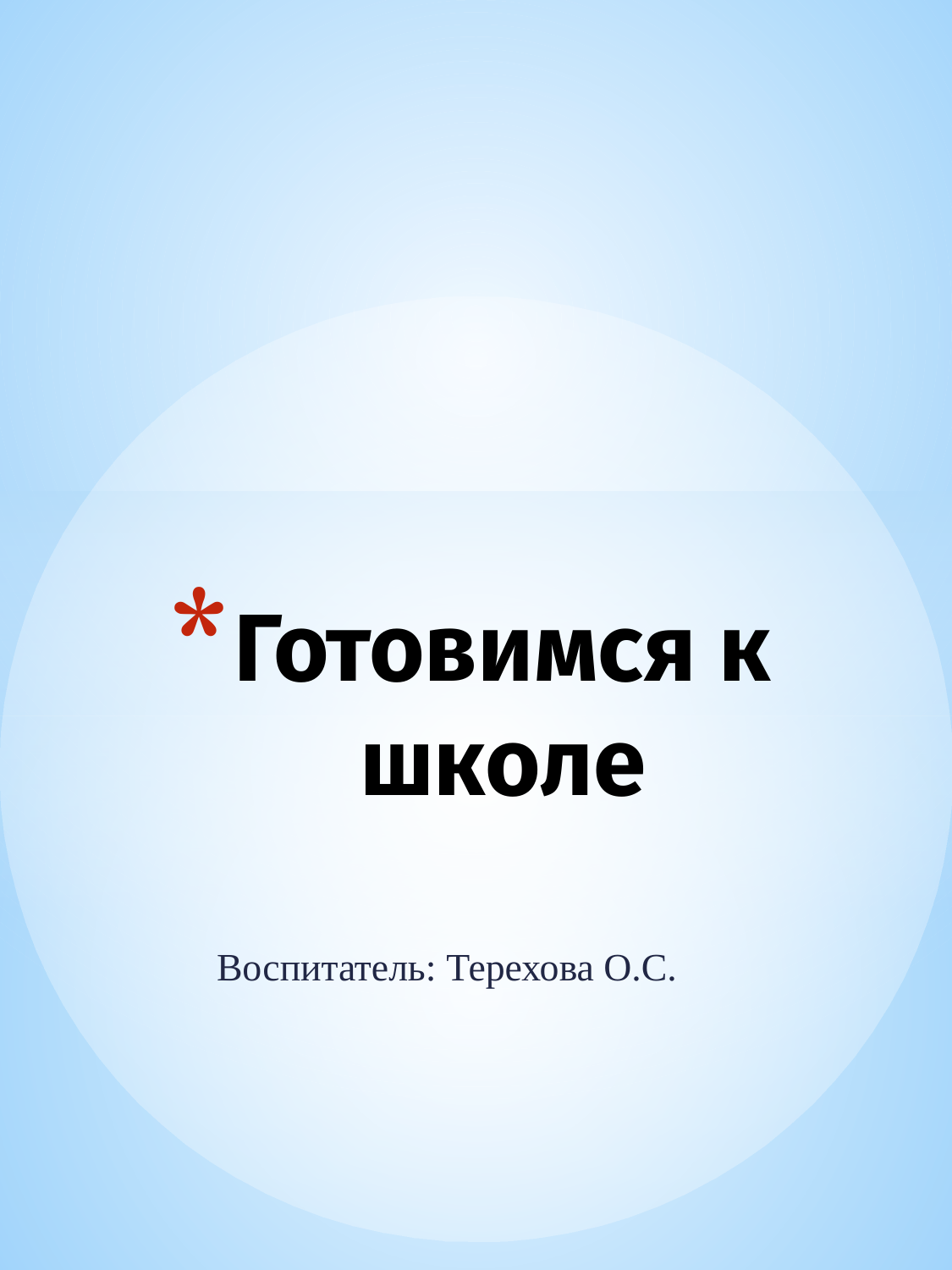

# Готовимся к школе
Воспитатель: Терехова О.С.